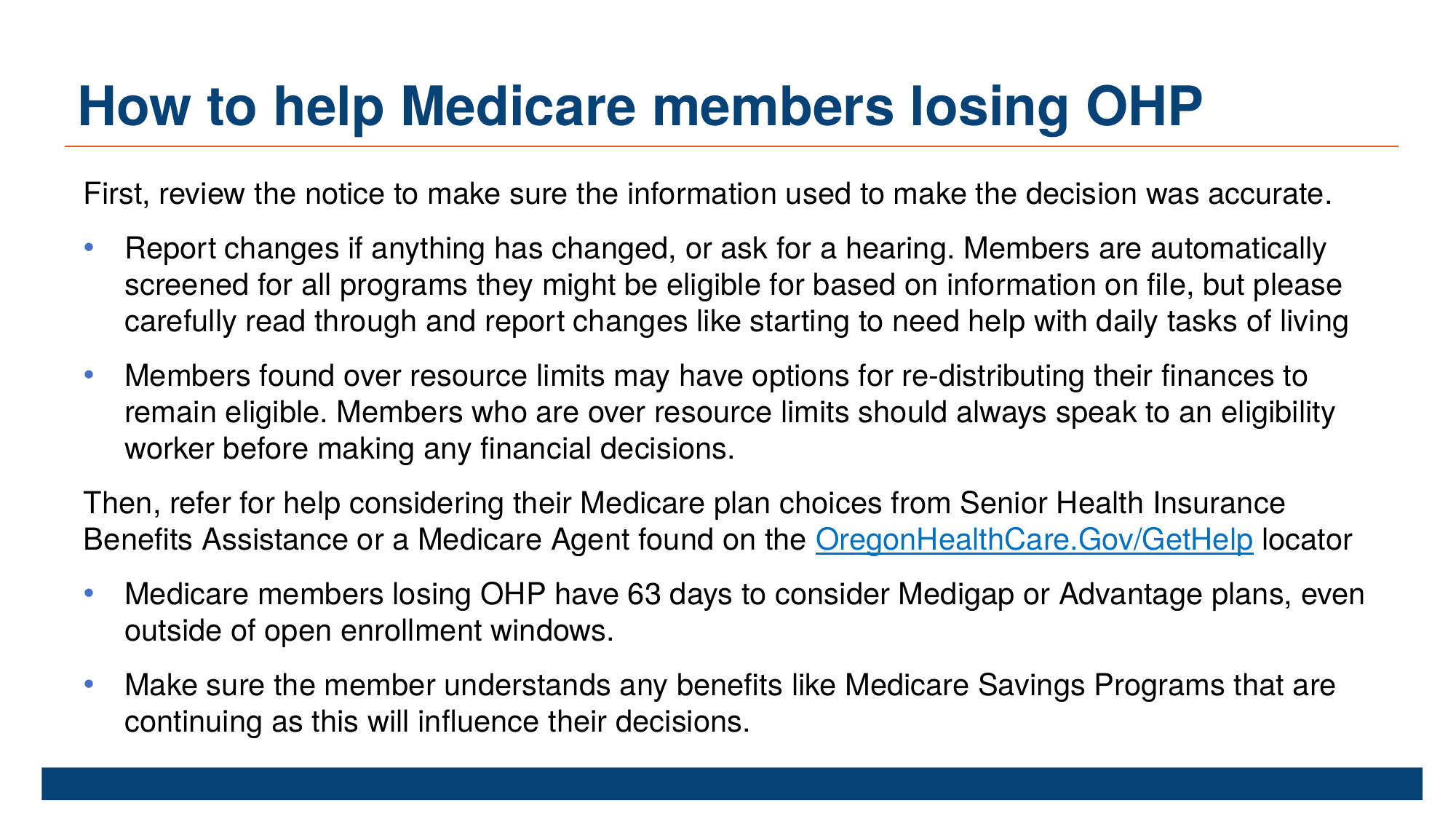

How to help Medicare members losing OHP
First, review the notice to make sure the information used to make the decision was accurate.
Report changes if anything has changed, or ask for a hearing. Members are automatically screened for all programs they might be eligible for based on information on file, but please carefully read through and report changes like starting to need help with daily tasks of living
Members found over resource limits may have options for re-distributing their finances to remain eligible. Members who are over resource limits should always speak to an eligibility worker before making any financial decisions.
Then, refer for help considering their Medicare plan choices from Senior Health Insurance Benefits Assistance or a Medicare Agent found on the OregonHealthCare.Gov/GetHelp locator
Medicare members losing OHP have 63 days to consider Medigap or Advantage plans, even outside of open enrollment windows.
Make sure the member understands any benefits like Medicare Savings Programs that are continuing as this will influence their decisions.